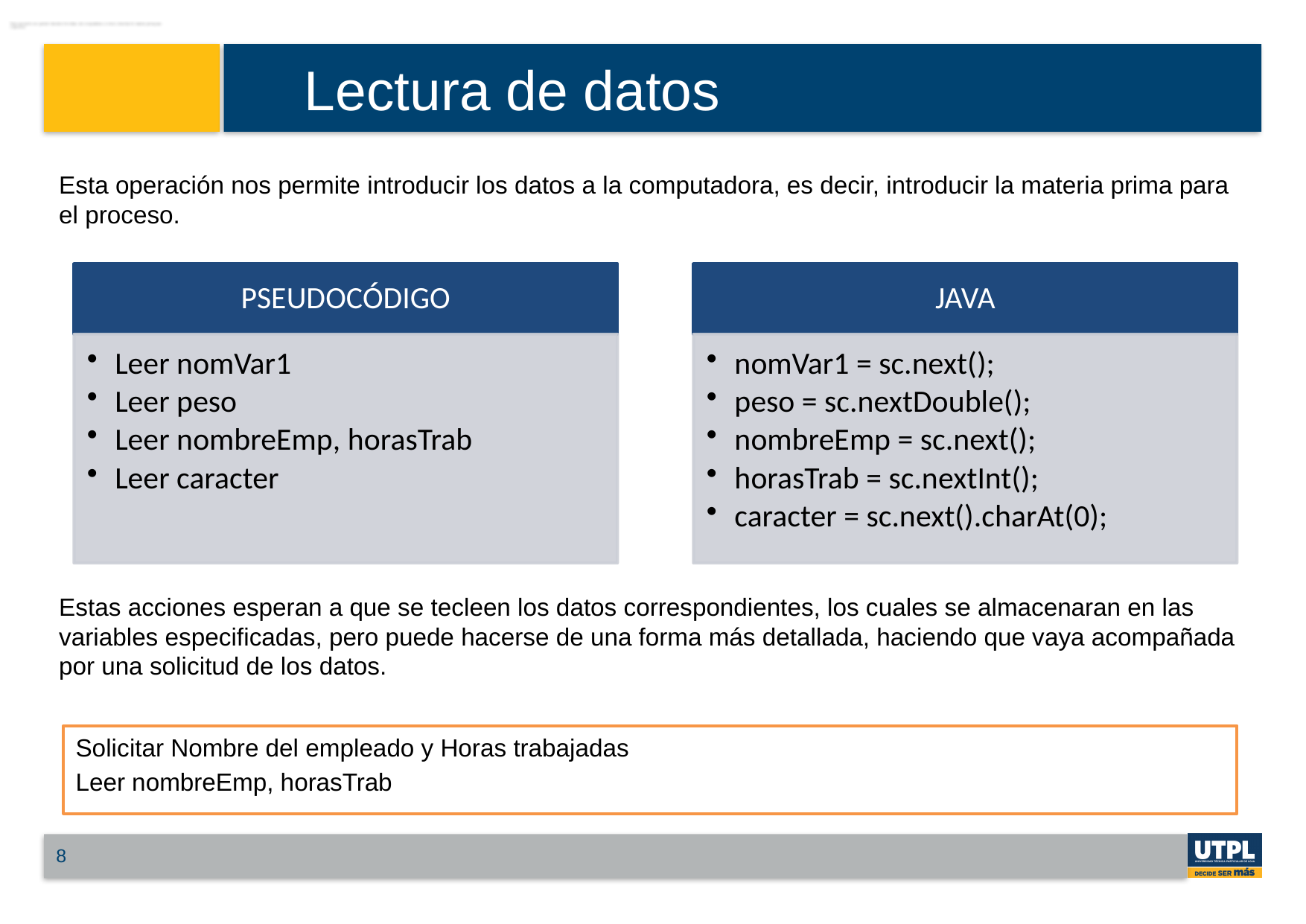

# Lectura de datos
Esta operación nos permite introducir los datos a la computadora, es decir, introducir la materia prima para el proceso.

PSEUDOCÓDIGO
Leer nomVar1
Leer peso
Leer nombreEmp, horasTrab
Leer caracter
JAVA
nomVar1 = sc.next();
peso = sc.nextDouble();
nombreEmp = sc.next();
horasTrab = sc.nextInt();
caracter = sc.next().charAt(0);
Estas acciones esperan a que se tecleen los datos correspondientes, los cuales se almacenaran en las variables especificadas, pero puede hacerse de una forma más detallada, haciendo que vaya acompañada por una solicitud de los datos.

Solicitar Nombre del empleado y Horas trabajadas
Leer nombreEmp, horasTrab

8